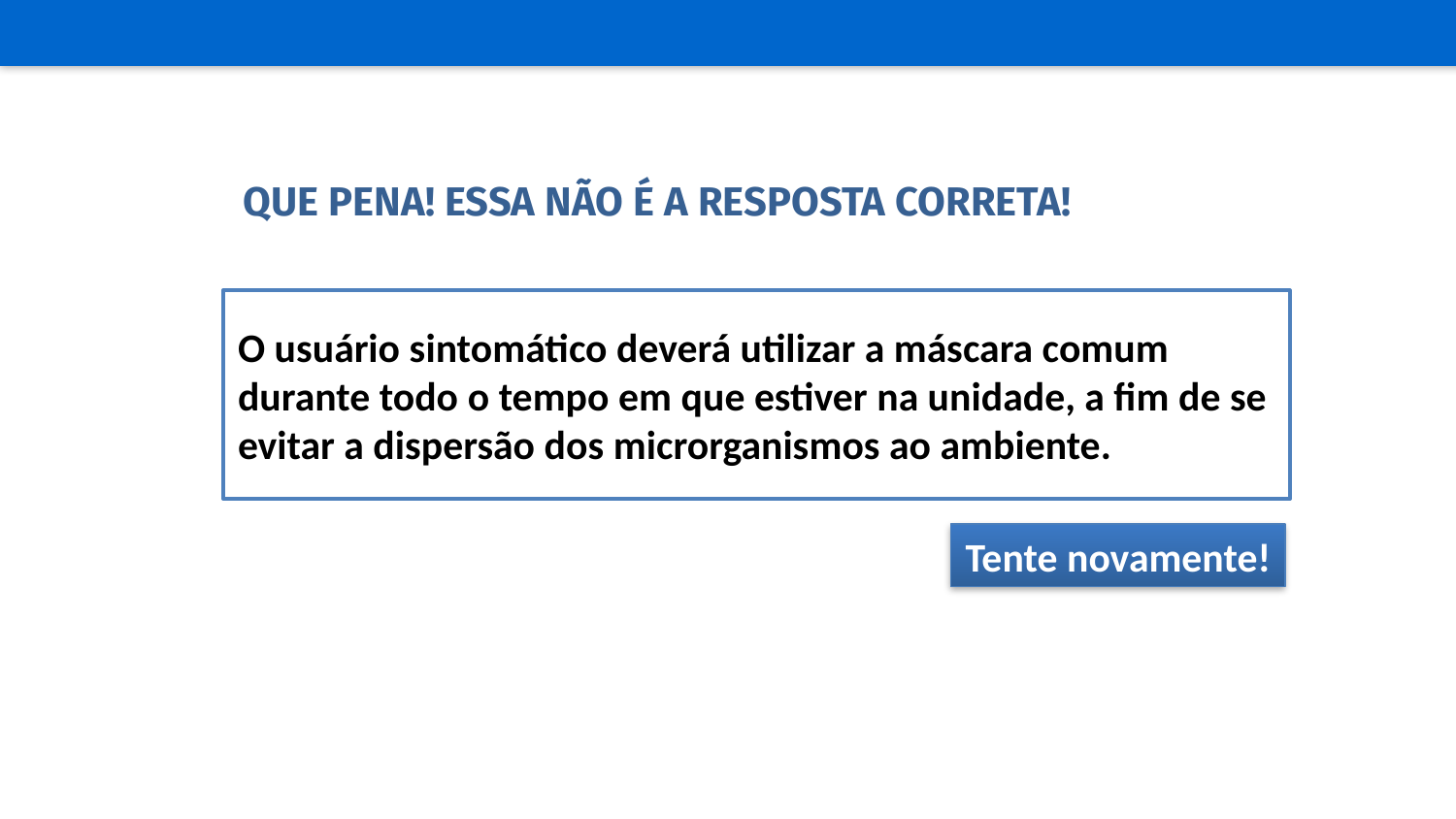

Que pena! Essa não é a resposta correta!

O usuário sintomático deverá utilizar a máscara comum durante todo o tempo em que estiver na unidade, a fim de se evitar a dispersão dos microrganismos ao ambiente.

Tente novamente!